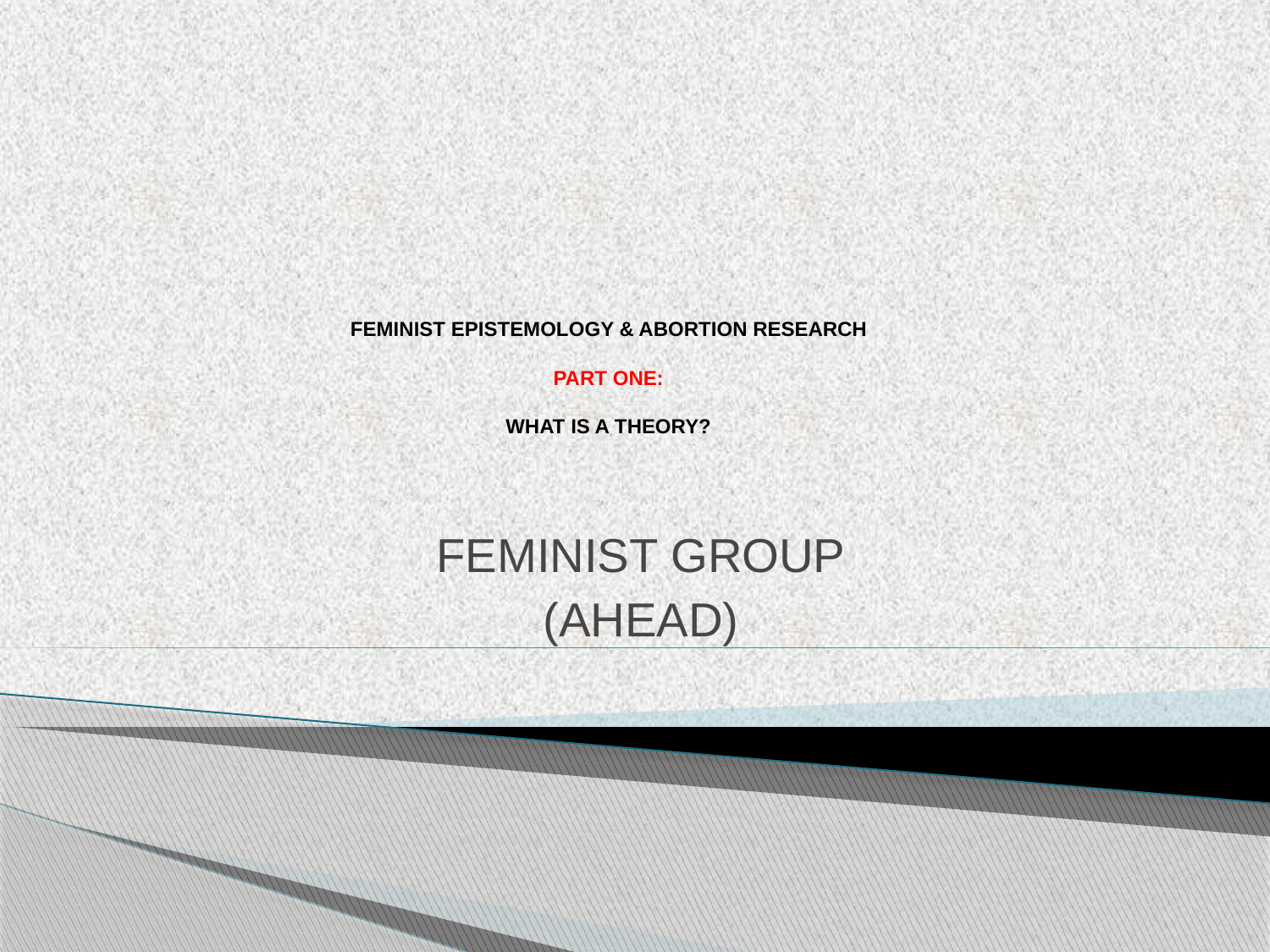

# FEMINIST EPISTEMOLOGY & ABORTION RESEARCH PART ONE: WHAT IS A THEORY?

FEMINIST GROUP
(AHEAD)